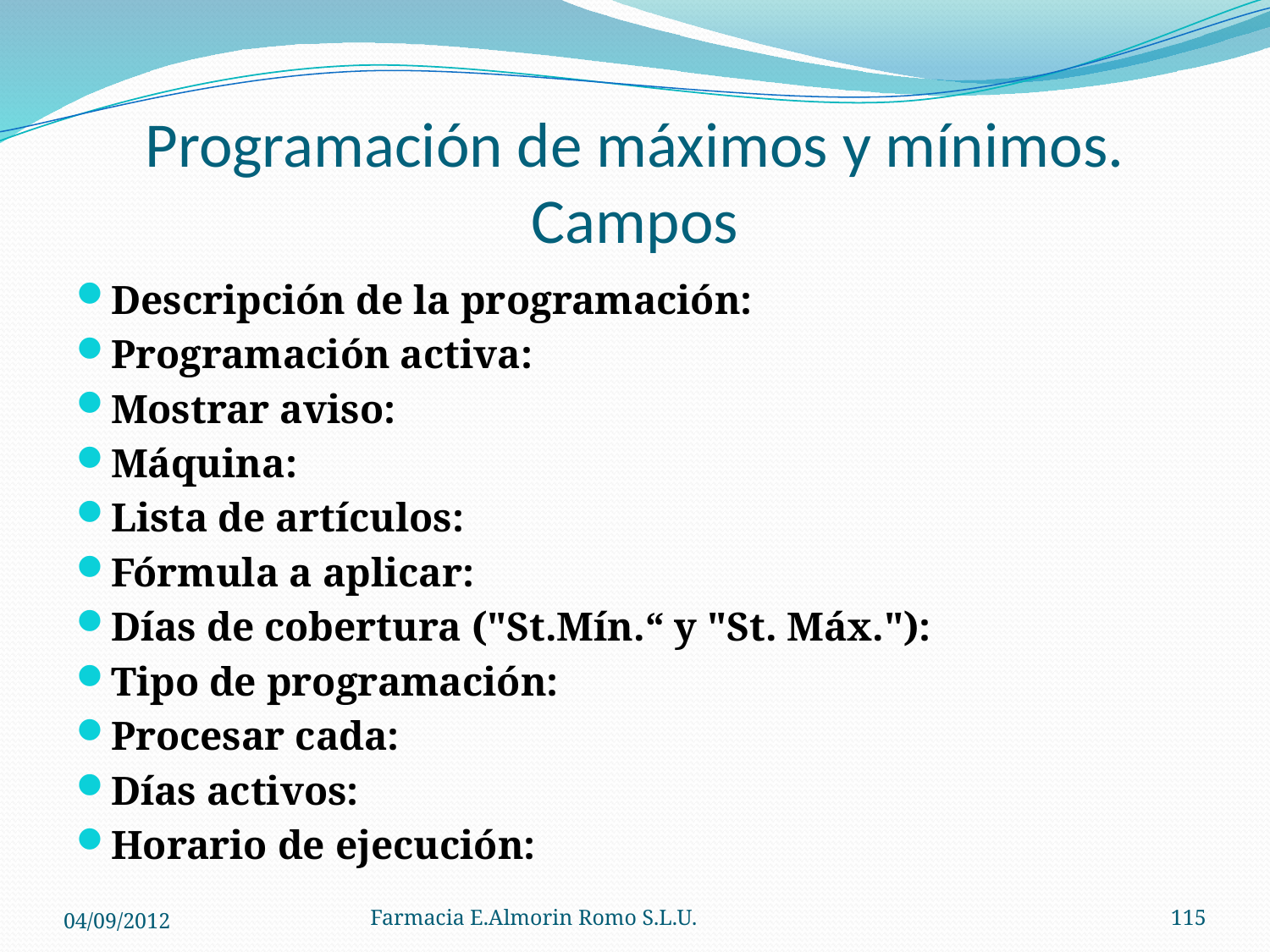

# Programación de máximos y mínimos. Campos
Descripción de la programación:
Programación activa:
Mostrar aviso:
Máquina:
Lista de artículos:
Fórmula a aplicar:
Días de cobertura ("St.Mín.“ y "St. Máx."):
Tipo de programación:
Procesar cada:
Días activos:
Horario de ejecución:
04/09/2012
Farmacia E.Almorin Romo S.L.U.
115